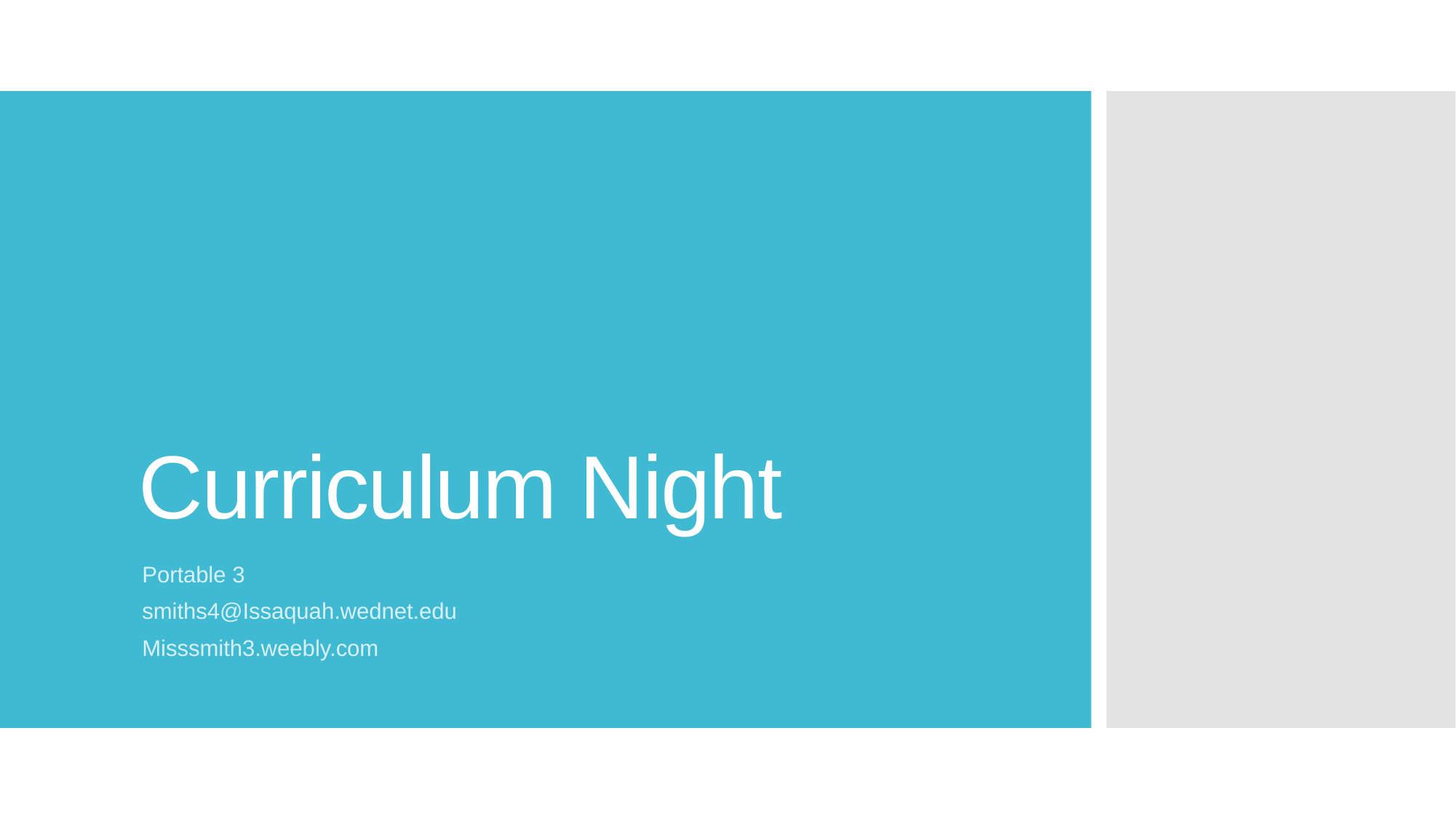

# Curriculum Night
Portable 3
smiths4@Issaquah.wednet.edu
Misssmith3.weebly.com